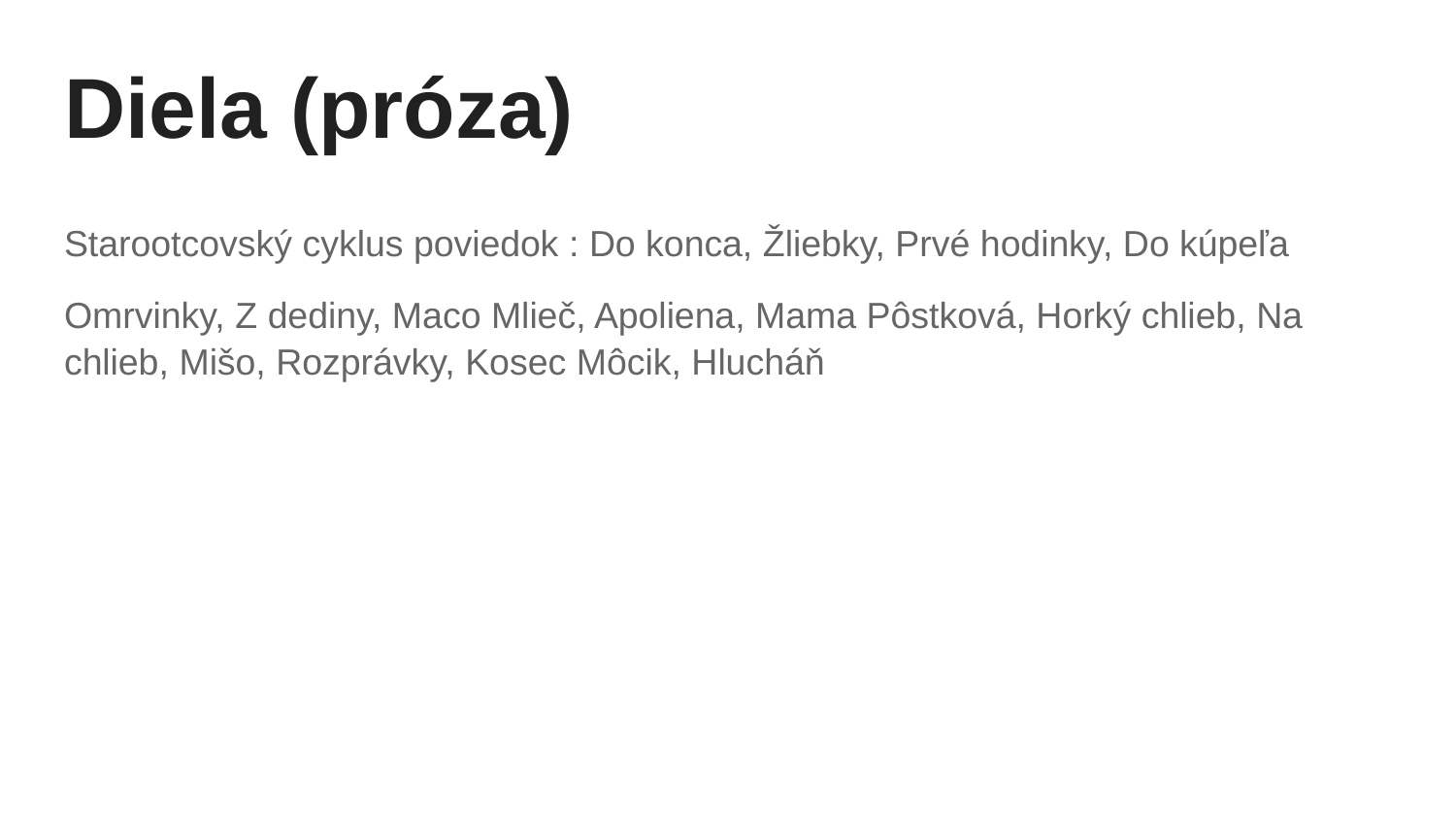

# Diela (próza)
Starootcovský cyklus poviedok : Do konca, Žliebky, Prvé hodinky, Do kúpeľa
Omrvinky, Z dediny, Maco Mlieč, Apoliena, Mama Pôstková, Horký chlieb, Na chlieb, Mišo, Rozprávky, Kosec Môcik, Hlucháň